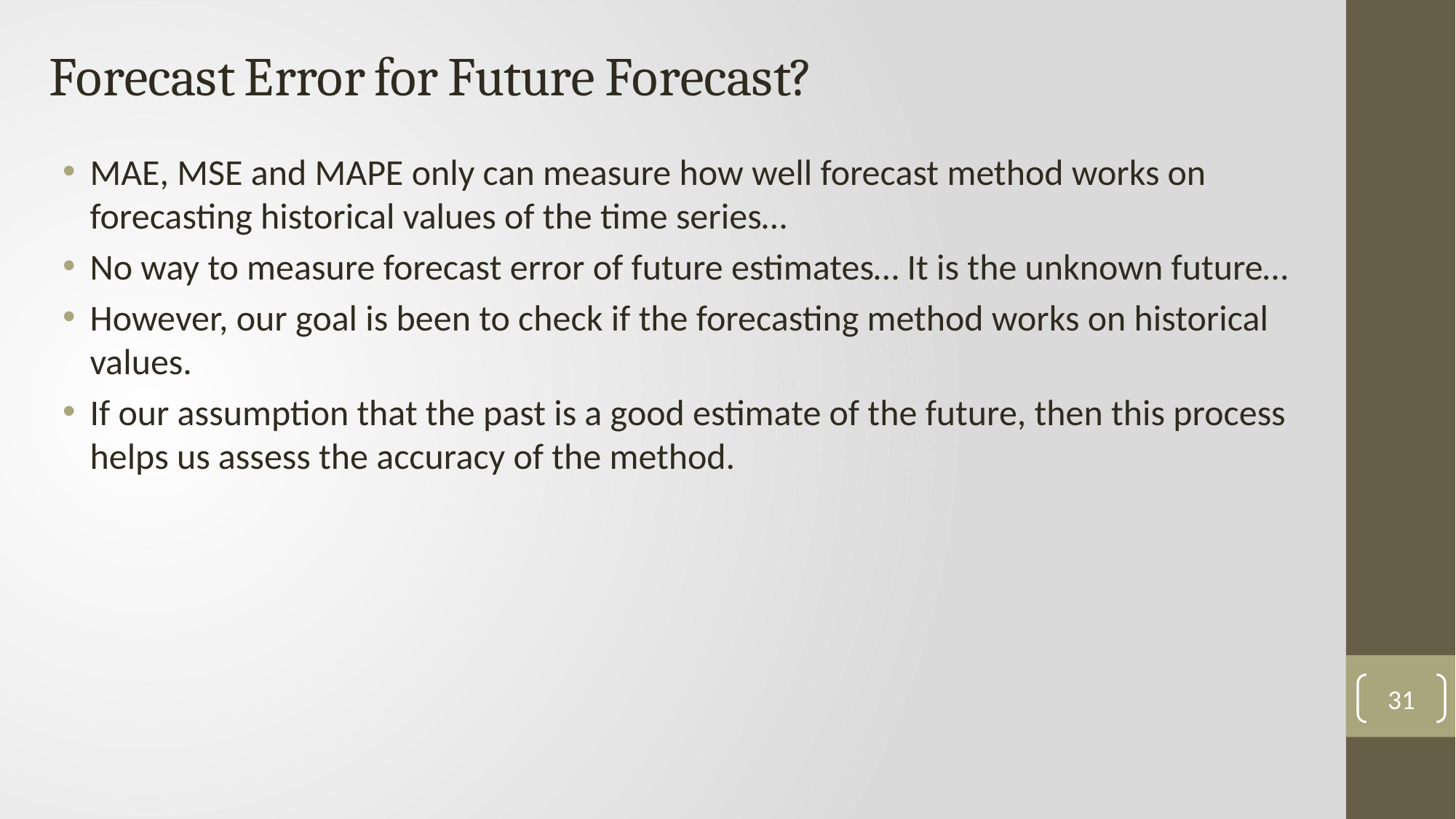

# Forecast Error for Future Forecast?
MAE, MSE and MAPE only can measure how well forecast method works on forecasting historical values of the time series…
No way to measure forecast error of future estimates… It is the unknown future…
However, our goal is been to check if the forecasting method works on historical values.
If our assumption that the past is a good estimate of the future, then this process helps us assess the accuracy of the method.
31